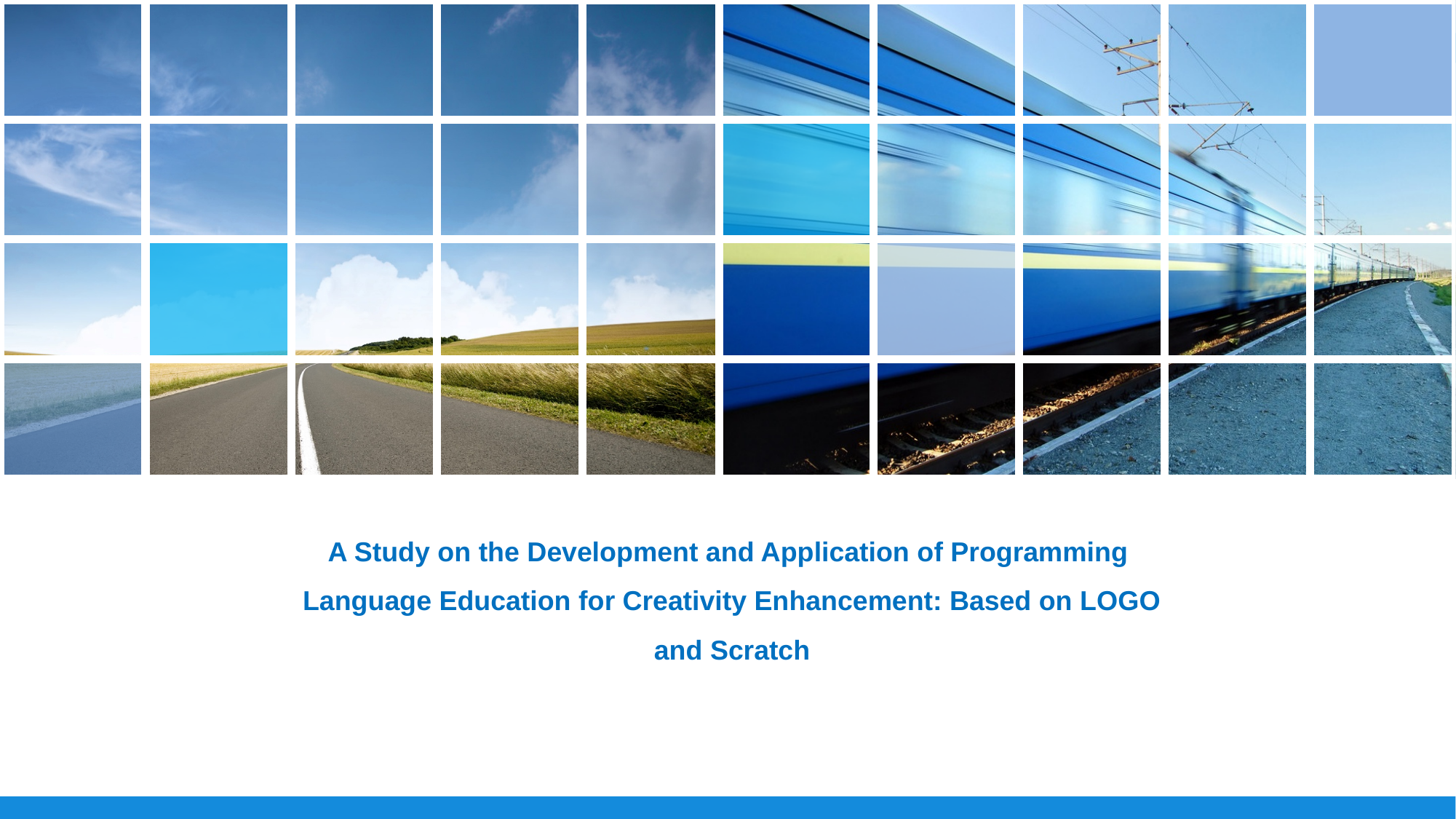

A Study on the Development and Application of Programming  Language Education for Creativity Enhancement: Based on LOGO and Scratch